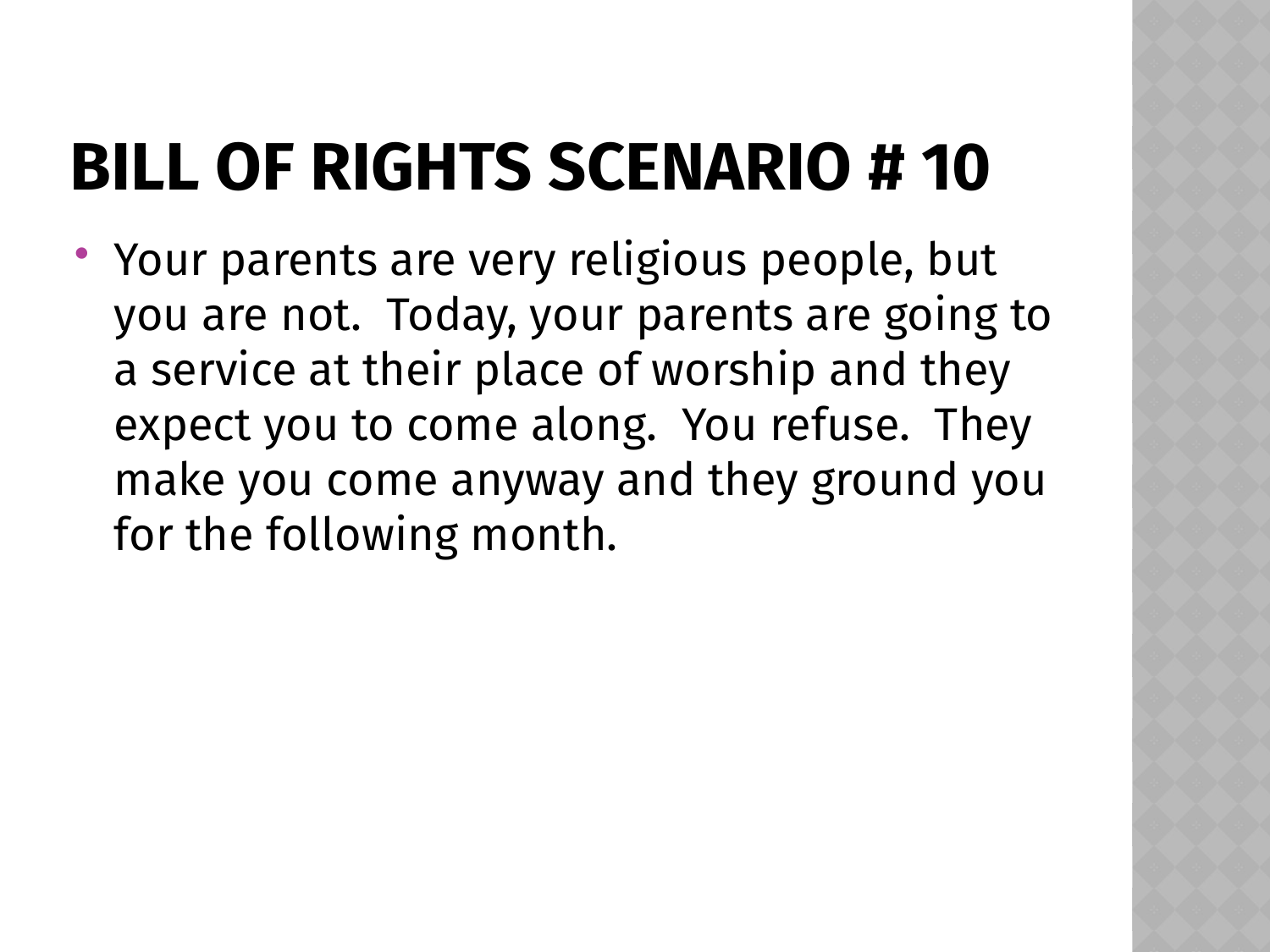

# Bill of Rights Scenario # 10
Your parents are very religious people, but you are not.  Today, your parents are going to a service at their place of worship and they expect you to come along.  You refuse.  They make you come anyway and they ground you for the following month.